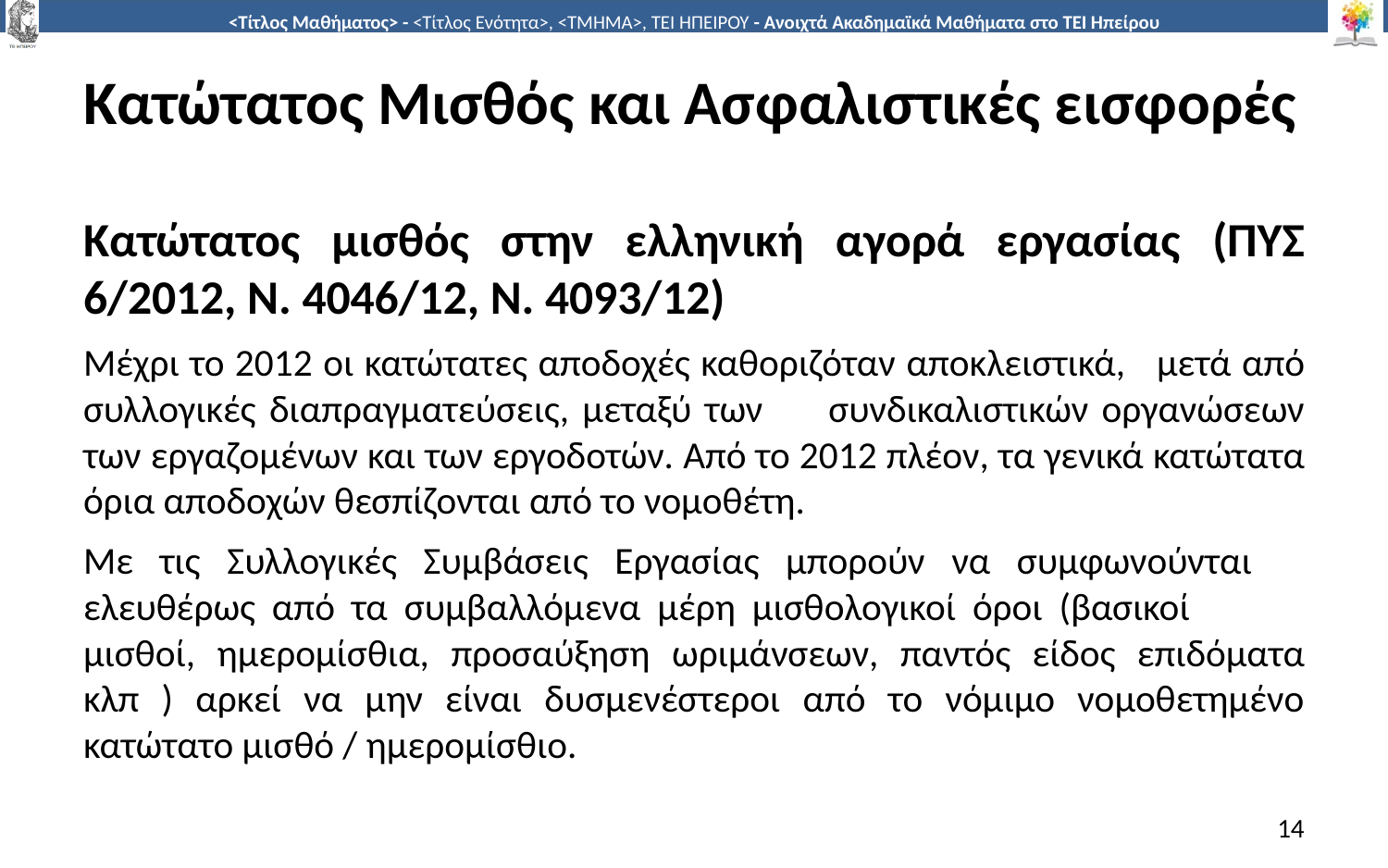

# Κατώτατος Μισθός και Ασφαλιστικές εισφορές
Κατώτατος µισθός στην ελληνική αγορά εργασίας (ΠΥΣ 6/2012, Ν. 4046/12, Ν. 4093/12)
Μέχρι το 2012 οι κατώτατες αποδοχές καθοριζόταν αποκλειστικά,   µετά από συλλογικές διαπραγµατεύσεις, μεταξύ των     συνδικαλιστικών οργανώσεων των εργαζοµένων και των εργοδοτών. Από το 2012 πλέον, τα γενικά κατώτατα όρια αποδοχών θεσπίζονται από το νοµοθέτη.
Με τις Συλλογικές Συµβάσεις Εργασίας µπορούν να συµφωνούνται   ελευθέρως από τα συµβαλλόµενα µέρη µισθολογικοί όροι (βασικοί        µισθοί, ηµεροµίσθια, προσαύξηση ωριµάνσεων, παντός είδος επιδόματα κλπ ) αρκεί να μην είναι δυσμενέστεροι από το νόμιμο νομοθετημένο κατώτατο μισθό / ημερομίσθιο.

14